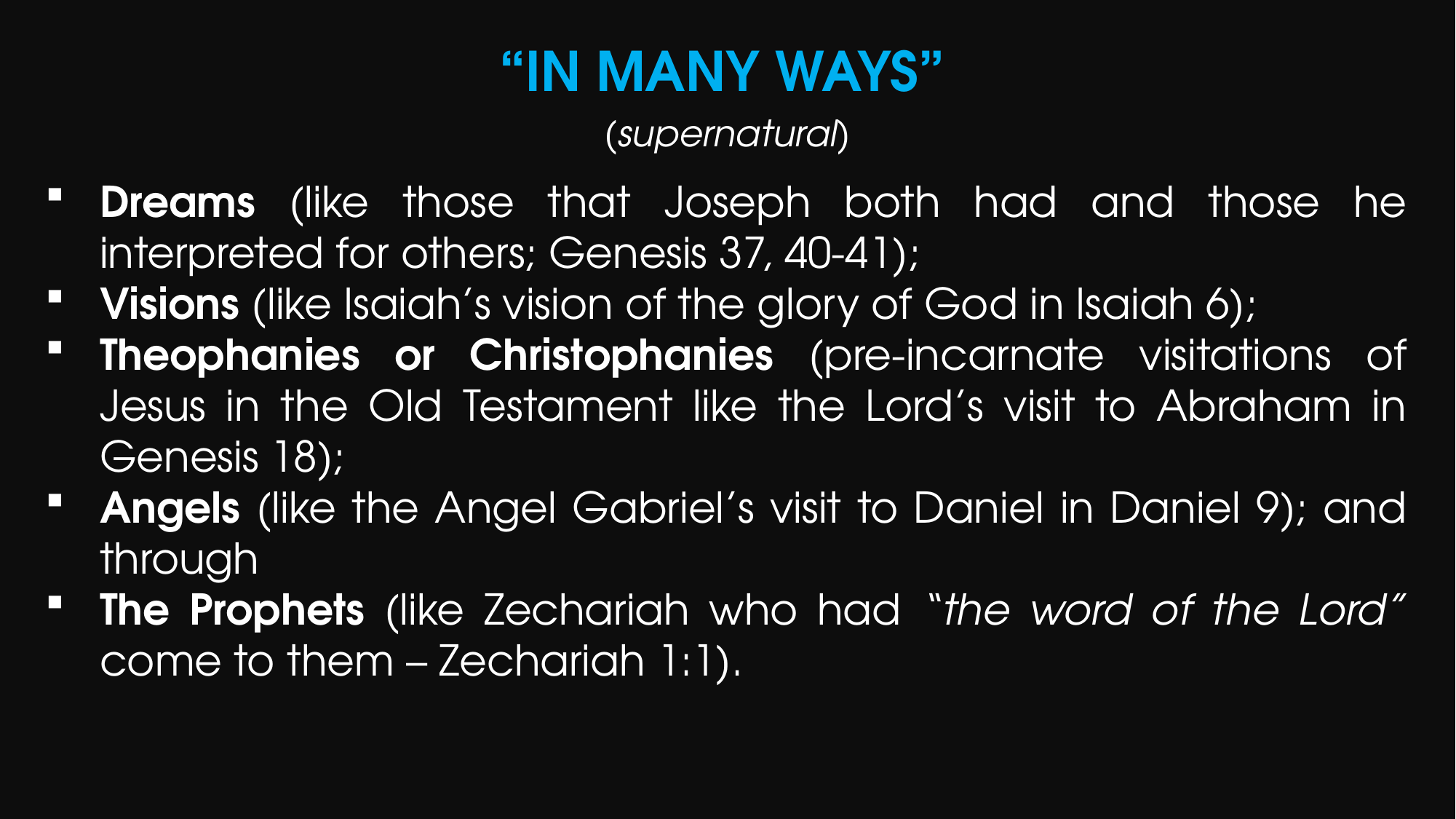

“in many ways”
(supernatural)
Dreams (like those that Joseph both had and those he interpreted for others; Genesis 37, 40-41);
Visions (like Isaiah’s vision of the glory of God in Isaiah 6);
Theophanies or Christophanies (pre-incarnate visitations of Jesus in the Old Testament like the Lord’s visit to Abraham in Genesis 18);
Angels (like the Angel Gabriel’s visit to Daniel in Daniel 9); and through
The Prophets (like Zechariah who had “the word of the Lord” come to them – Zechariah 1:1).